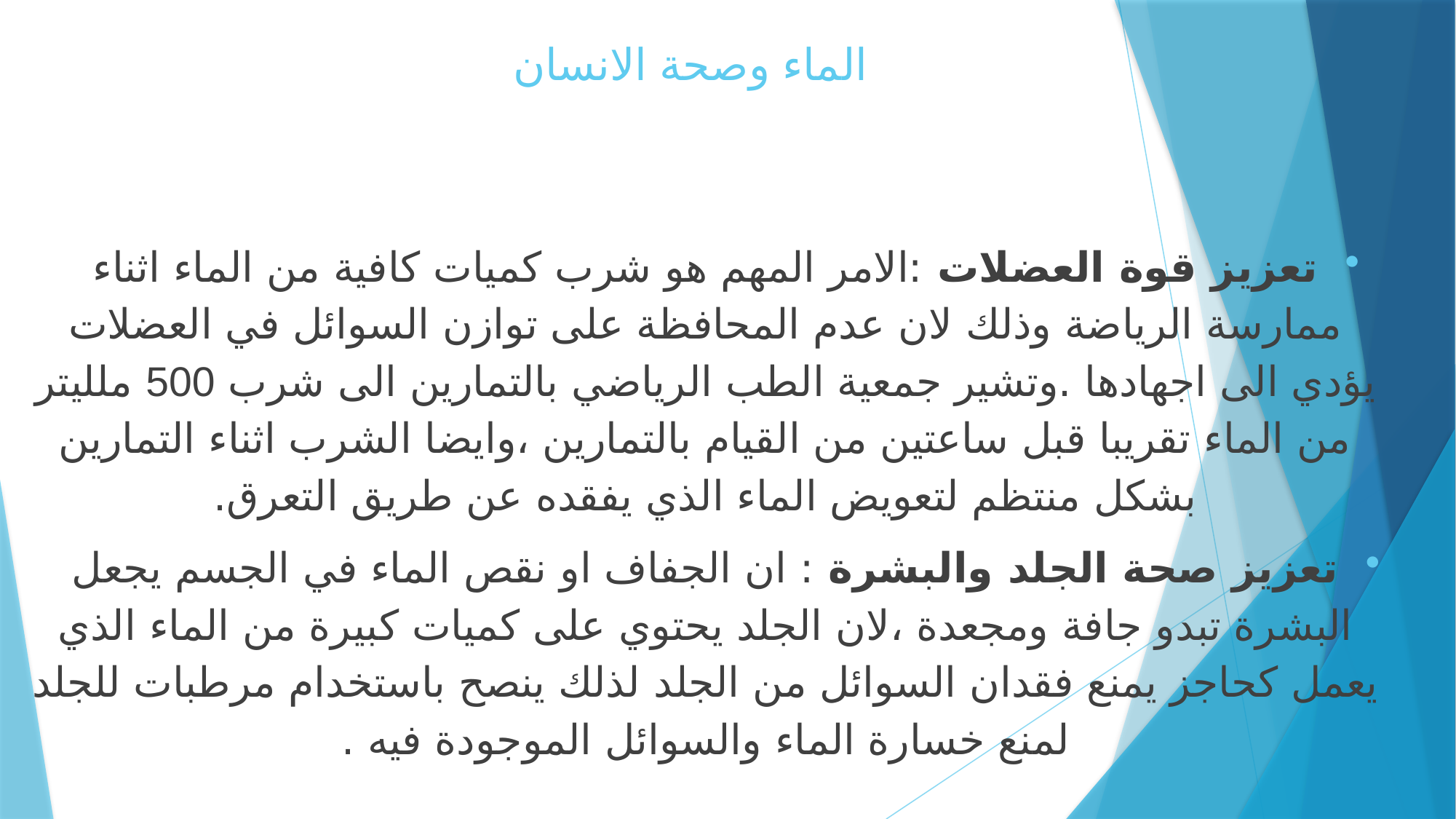

# الماء وصحة الانسان

تعزيز قوة العضلات :الامر المهم هو شرب كميات كافية من الماء اثناء ممارسة الرياضة وذلك لان عدم المحافظة على توازن السوائل في العضلات يؤدي الى اجهادها .وتشير جمعية الطب الرياضي بالتمارين الى شرب 500 ملليتر من الماء تقريبا قبل ساعتين من القيام بالتمارين ،وايضا الشرب اثناء التمارين بشكل منتظم لتعويض الماء الذي يفقده عن طريق التعرق.
تعزيز صحة الجلد والبشرة : ان الجفاف او نقص الماء في الجسم يجعل البشرة تبدو جافة ومجعدة ،لان الجلد يحتوي على كميات كبيرة من الماء الذي يعمل كحاجز يمنع فقدان السوائل من الجلد لذلك ينصح باستخدام مرطبات للجلد لمنع خسارة الماء والسوائل الموجودة فيه .